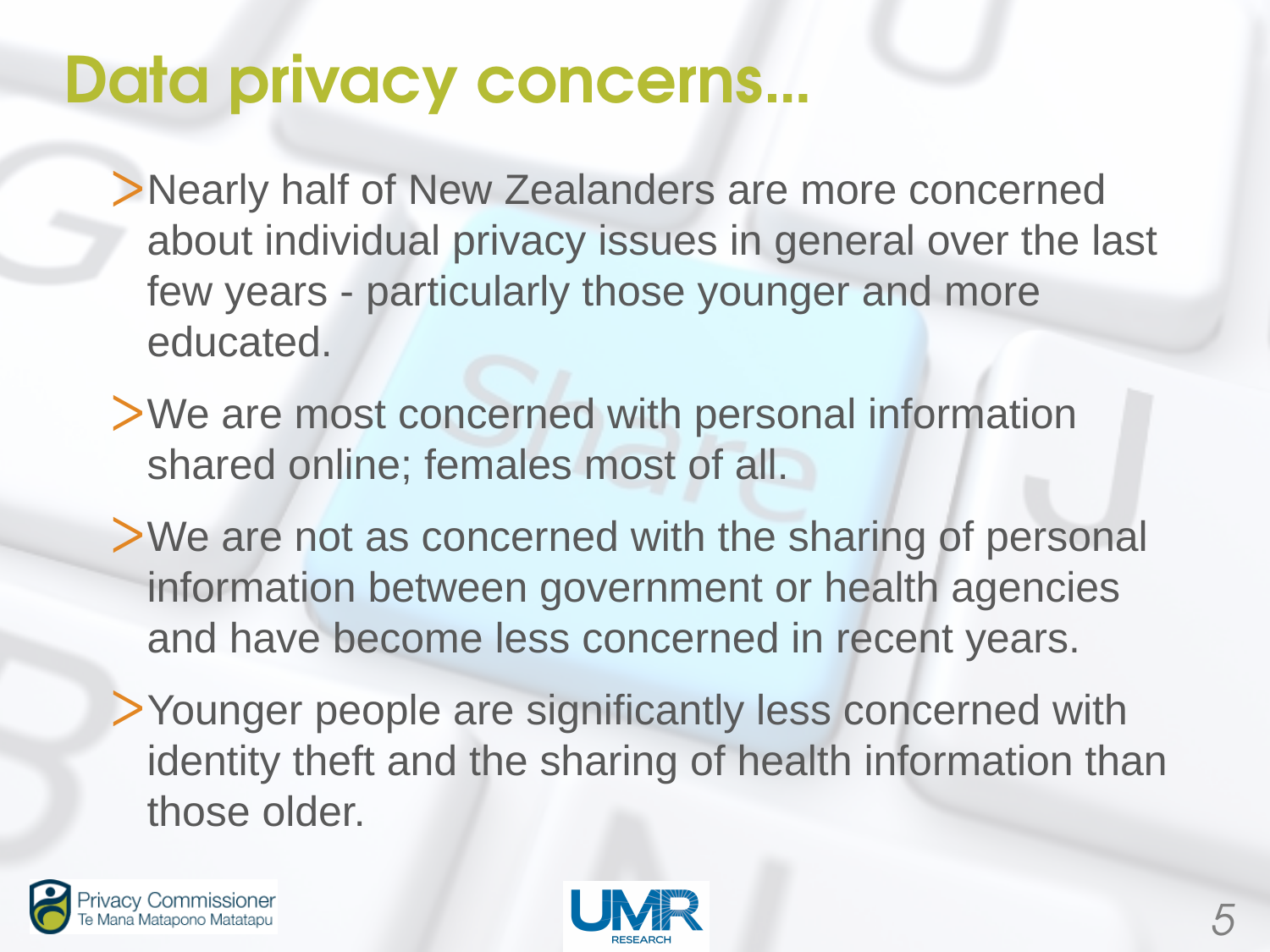

Data privacy concerns…
Nearly half of New Zealanders are more concerned about individual privacy issues in general over the last few years - particularly those younger and more educated.
We are most concerned with personal information shared online; females most of all.
We are not as concerned with the sharing of personal information between government or health agencies and have become less concerned in recent years.
Younger people are significantly less concerned with identity theft and the sharing of health information than those older.

5